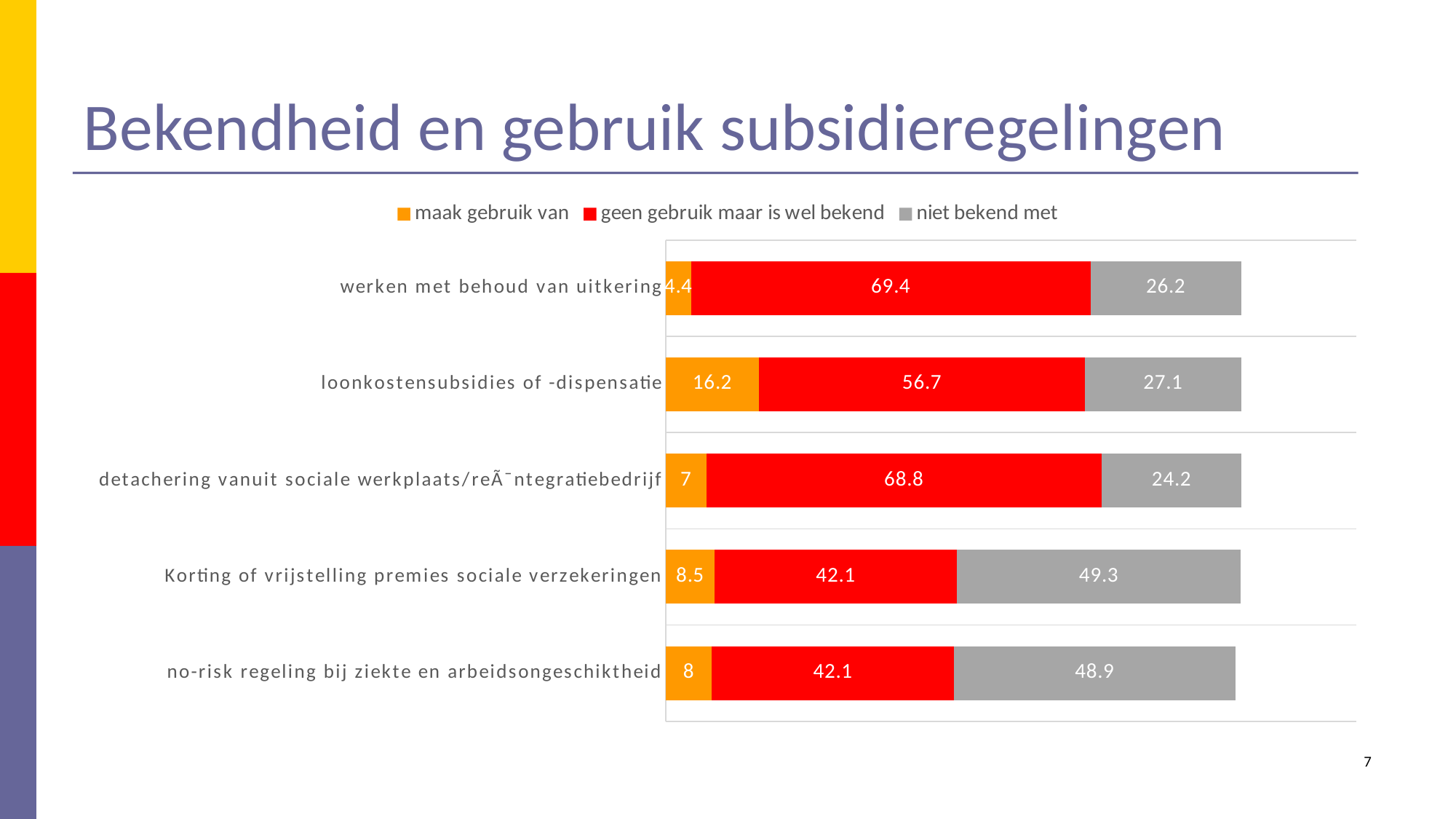

# Bekendheid en gebruik subsidieregelingen

### Chart

| Category | maak gebruik van | geen gebruik maar is wel bekend | niet bekend met |
|---|---|---|---|
| no-risk regeling bij ziekte en arbeidsongeschiktheid | 8.0 | 42.1 | 48.9 |
| Korting of vrijstelling premies sociale verzekeringen | 8.5 | 42.1 | 49.3 |
| detachering vanuit sociale werkplaats/reÃ¯ntegratiebedrijf | 7.0 | 68.8 | 24.2 |
| loonkostensubsidies of -dispensatie | 16.2 | 56.7 | 27.1 |
| werken met behoud van uitkering | 4.4 | 69.4 | 26.2 |
7